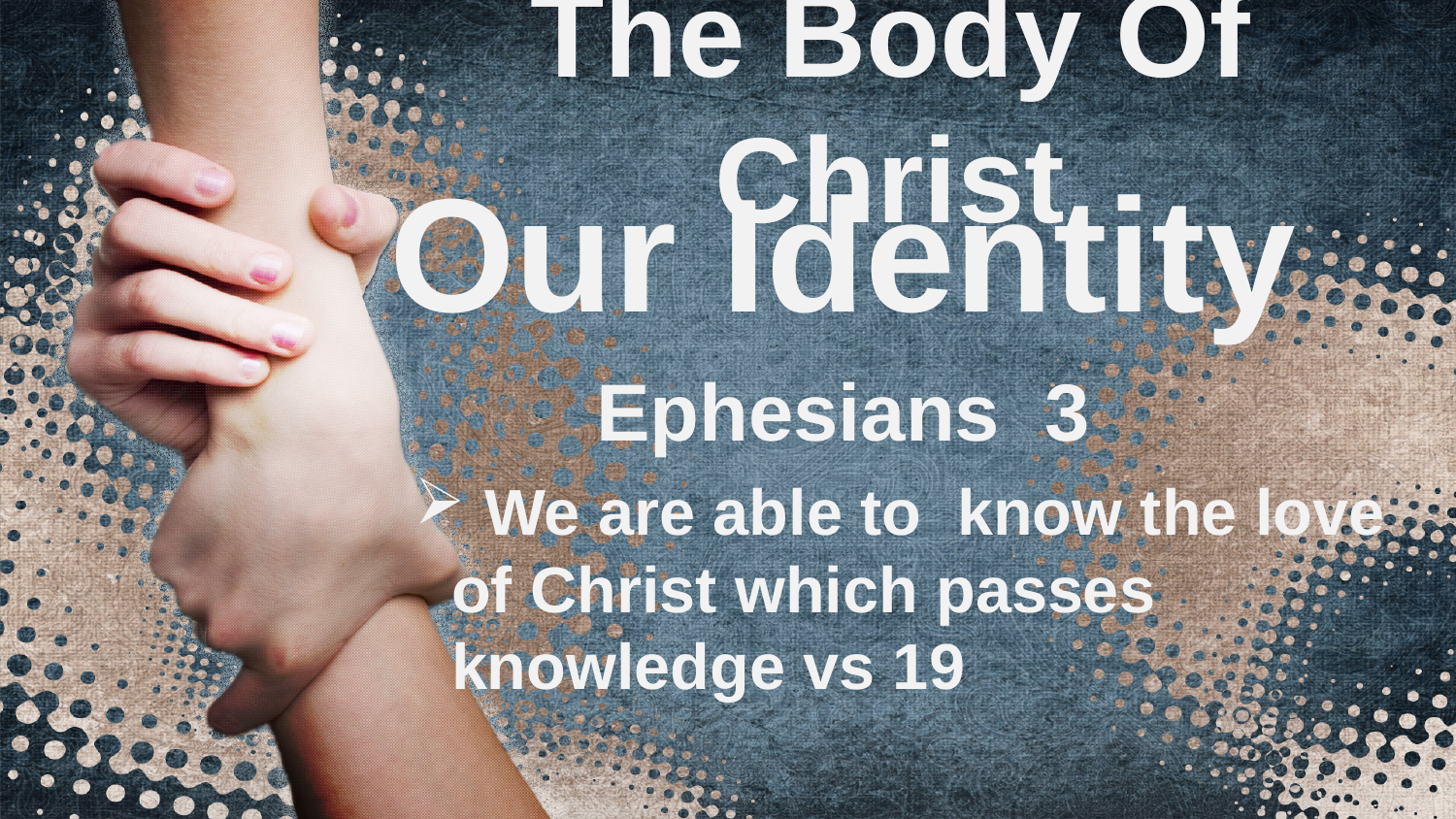

# The Body Of Christ
Our Identity
Ephesians  3
 We are able to  know the love of Christ which passes knowledge vs 19